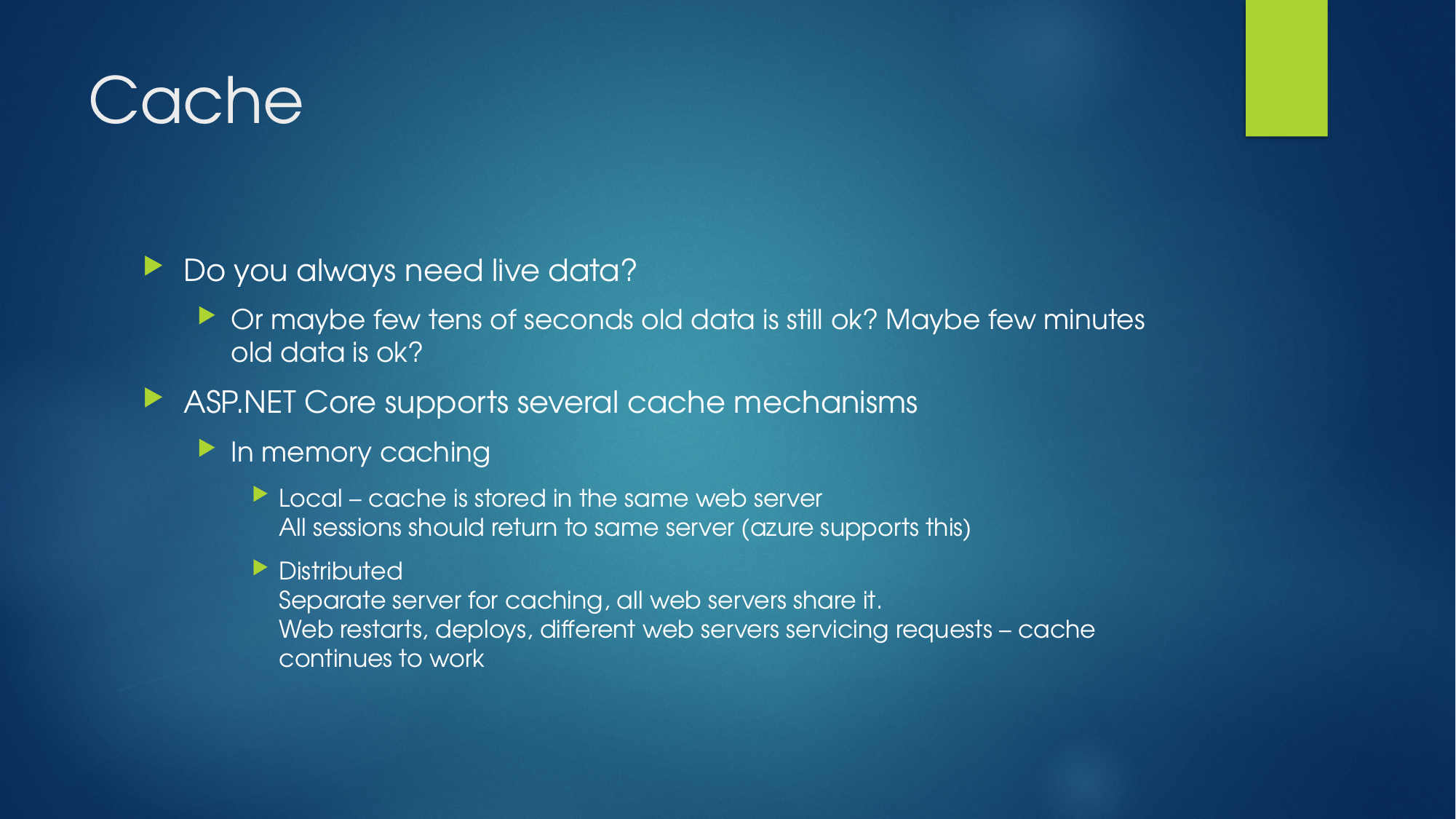

# Cache
Do you always need live data?
Or maybe few tens of seconds old data is still ok? Maybe few minutes old data is ok?
ASP.NET Core supports several cache mechanisms
In memory caching
Local – cache is stored in the same web server
All sessions should return to same server (azure supports this)
Distributed
Separate server for caching, all web servers share it.
Web restarts, deploys, different web servers servicing requests – cache continues to work